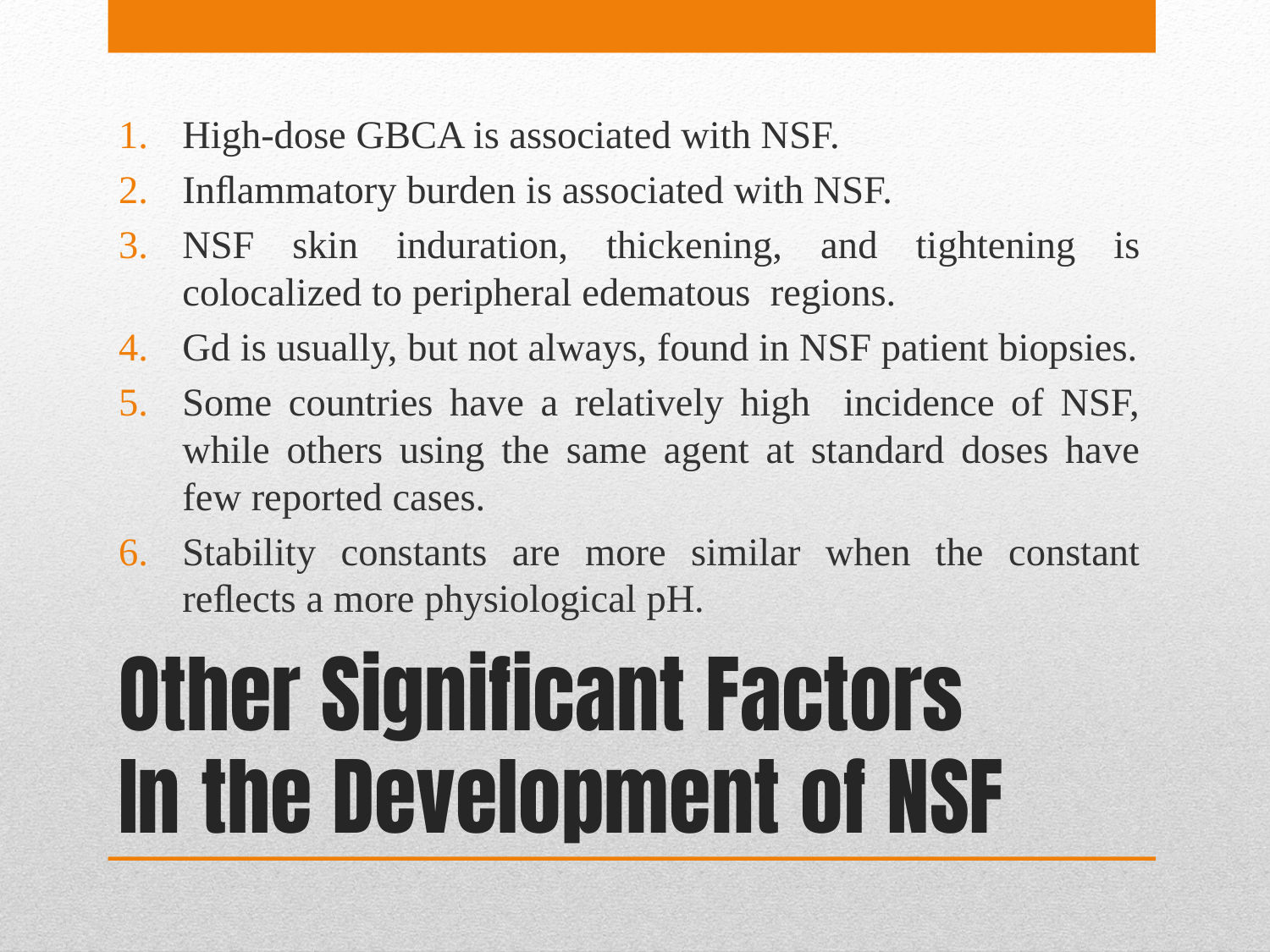

High-dose GBCA is associated with NSF.
Inﬂammatory burden is associated with NSF.
NSF skin induration, thickening, and tightening is colocalized to peripheral edematous  regions.
Gd is usually, but not always, found in NSF patient biopsies.
Some countries have a relatively high  incidence of NSF, while others using the same agent at standard doses have few reported cases.
Stability constants are more similar when the constant reﬂects a more physiological pH.
# Other Signiﬁcant Factors In the Development of NSF